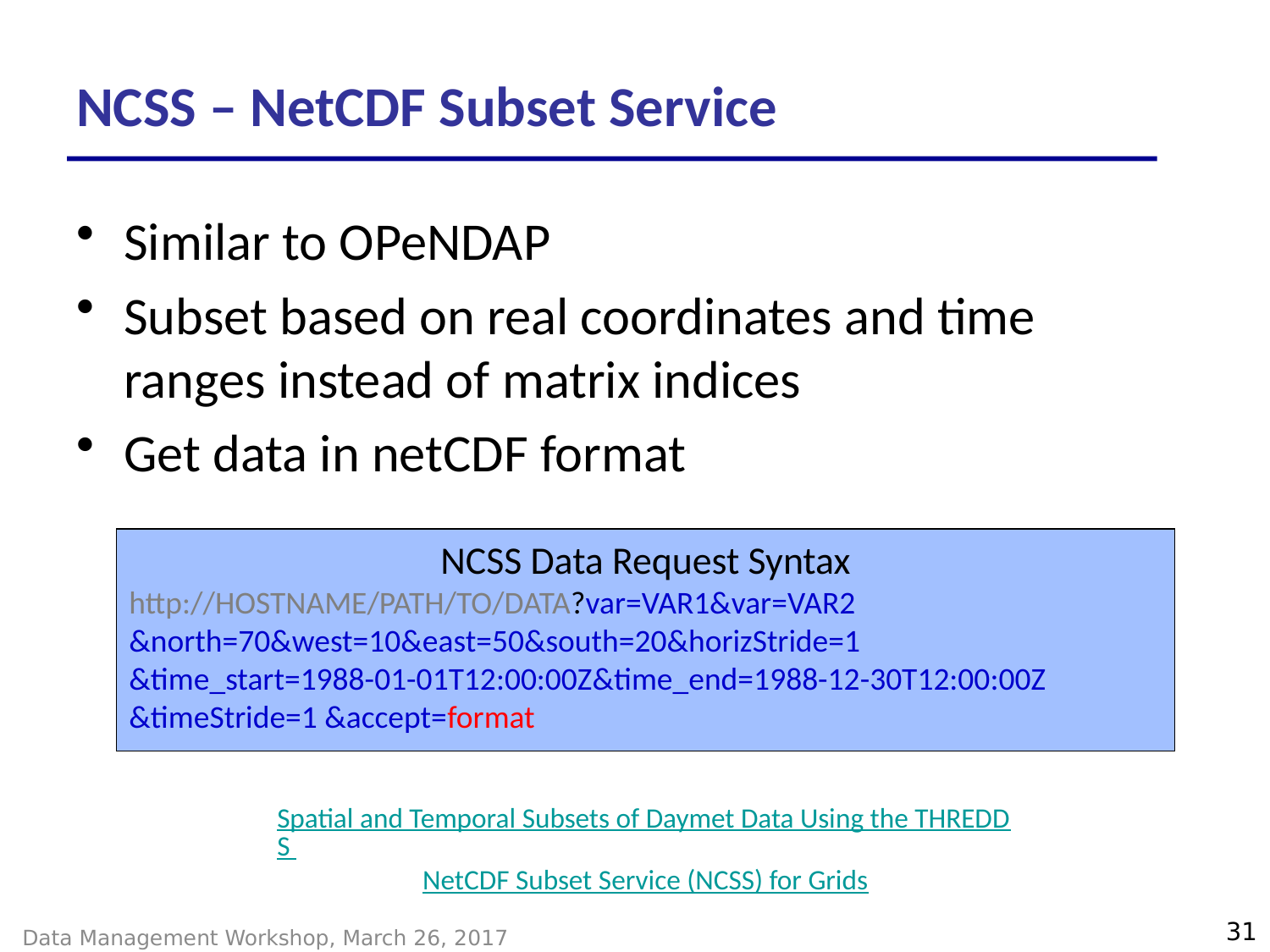

# NCSS – NetCDF Subset Service
Similar to OPeNDAP
Subset based on real coordinates and time ranges instead of matrix indices
Get data in netCDF format

NCSS Data Request Syntax
http://HOSTNAME/PATH/TO/DATA?var=VAR1&var=VAR2 &north=70&west=10&east=50&south=20&horizStride=1
&time_start=1988-01-01T12:00:00Z&time_end=1988-12-30T12:00:00Z
&timeStride=1 &accept=format
Spatial and Temporal Subsets of Daymet Data Using the THREDDS NetCDF Subset Service (NCSS) for Grids
31